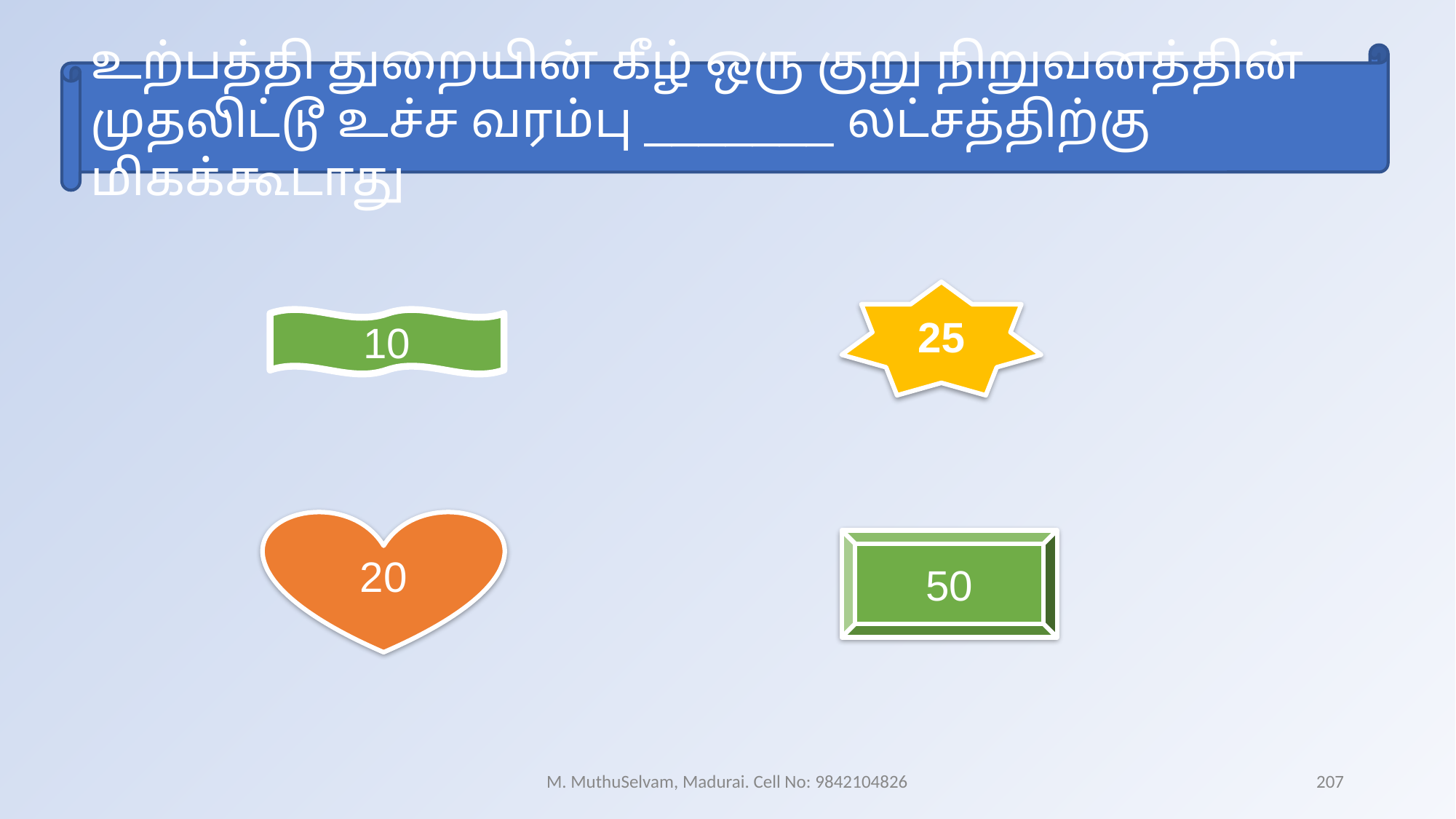

உற்பத்தி துறையின் கீழ் ஒரு குறு நிறுவனத்தின் முதலிட்டூ உச்ச வரம்பு _______ லட்சத்திற்கு மிகக்கூடாது
25
10
20
50
M. MuthuSelvam, Madurai. Cell No: 9842104826
207